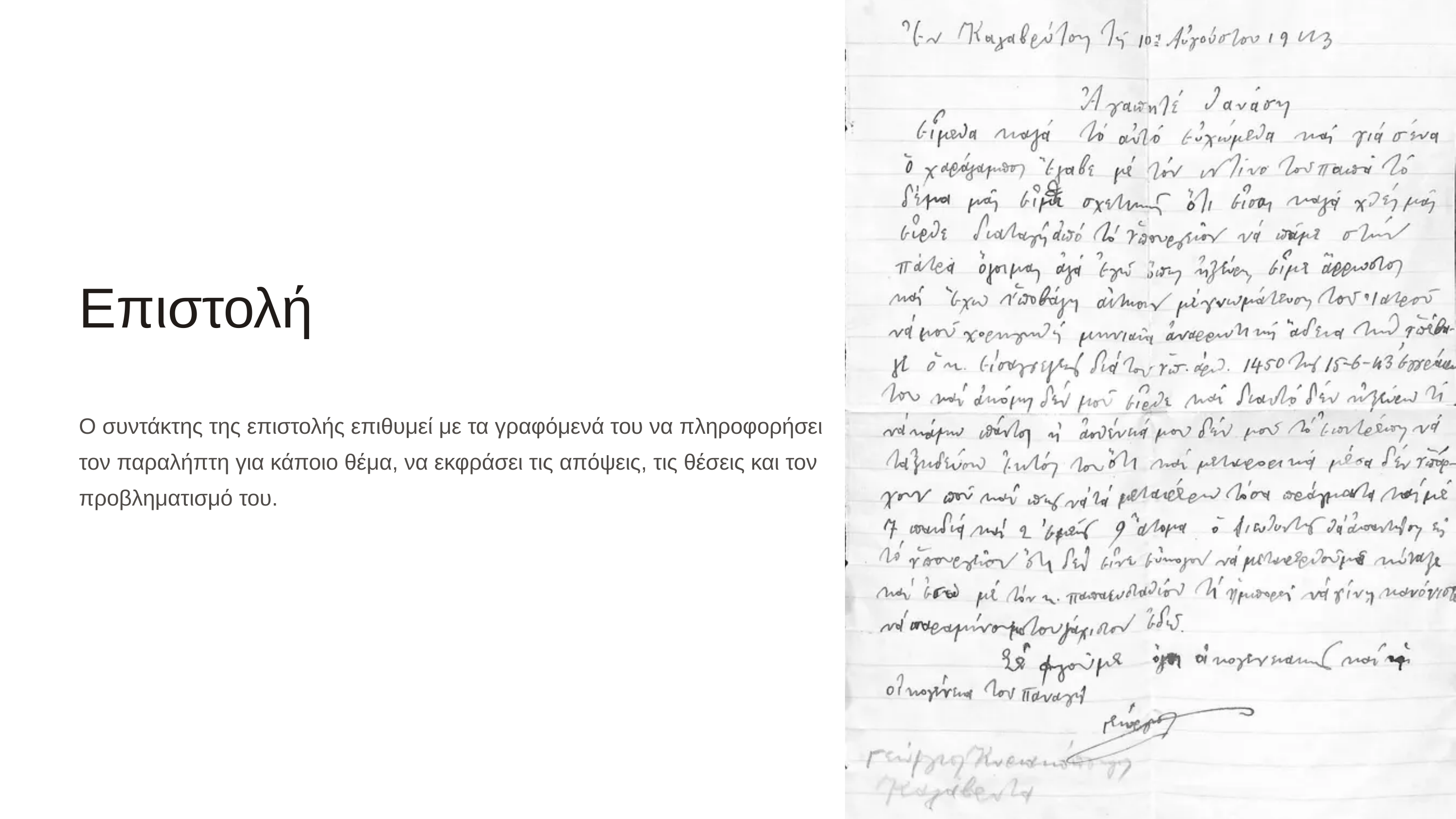

Επιστολή

Ο συντάκτης της επιστολής επιθυμεί με τα γραφόμενά του να πληροφορήσει τον παραλήπτη για κάποιο θέμα, να εκφράσει τις απόψεις, τις θέσεις και τον προβληματισμό του.